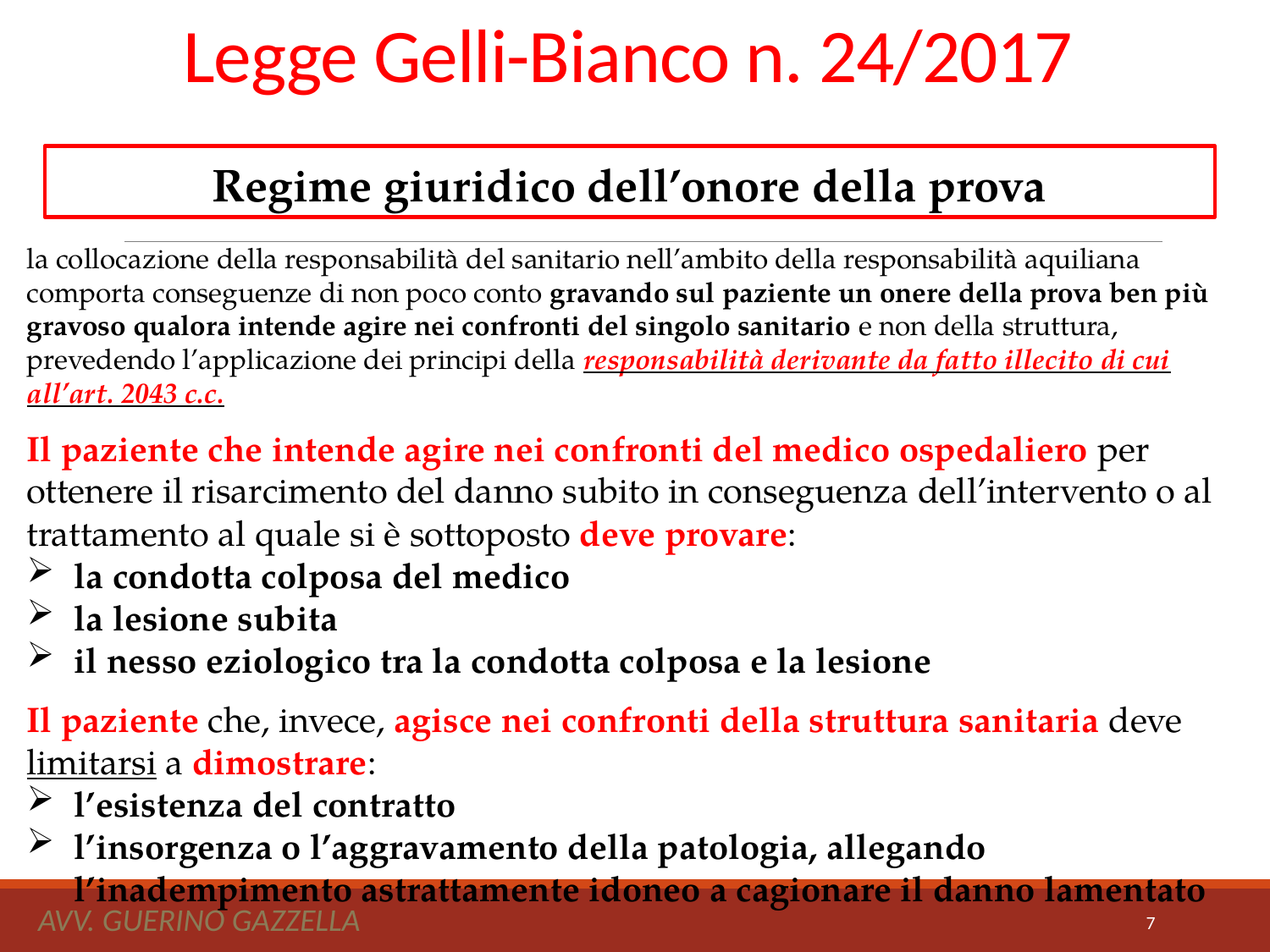

# Legge Gelli-Bianco n. 24/2017
Regime giuridico dell’onore della prova
la collocazione della responsabilità del sanitario nell’ambito della responsabilità aquiliana comporta conseguenze di non poco conto gravando sul paziente un onere della prova ben più gravoso qualora intende agire nei confronti del singolo sanitario e non della struttura, prevedendo l’applicazione dei principi della responsabilità derivante da fatto illecito di cui all’art. 2043 c.c.

Il paziente che intende agire nei confronti del medico ospedaliero per ottenere il risarcimento del danno subito in conseguenza dell’intervento o al trattamento al quale si è sottoposto deve provare:
la condotta colposa del medico
la lesione subita
il nesso eziologico tra la condotta colposa e la lesione

Il paziente che, invece, agisce nei confronti della struttura sanitaria deve limitarsi a dimostrare:
l’esistenza del contratto
l’insorgenza o l’aggravamento della patologia, allegando l’inadempimento astrattamente idoneo a cagionare il danno lamentato
Avv. Guerino Gazzella
7